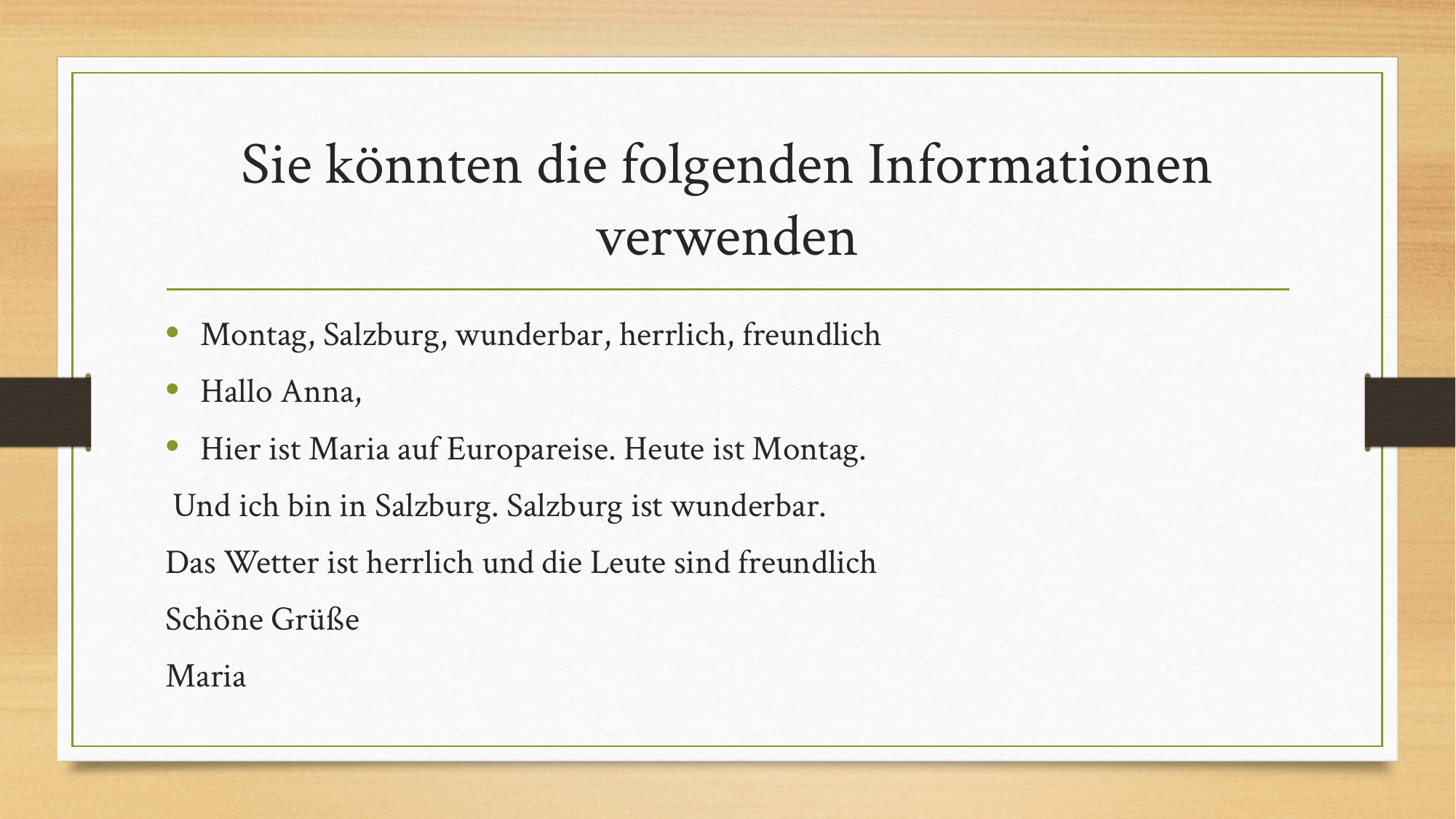

# Sie könnten die folgenden Informationen verwenden
Montag, Salzburg, wunderbar, herrlich, freundlich
Hallo Anna,
Hier ist Maria auf Europareise. Heute ist Montag.
 Und ich bin in Salzburg. Salzburg ist wunderbar.
Das Wetter ist herrlich und die Leute sind freundlich
Schöne Grüße
Maria